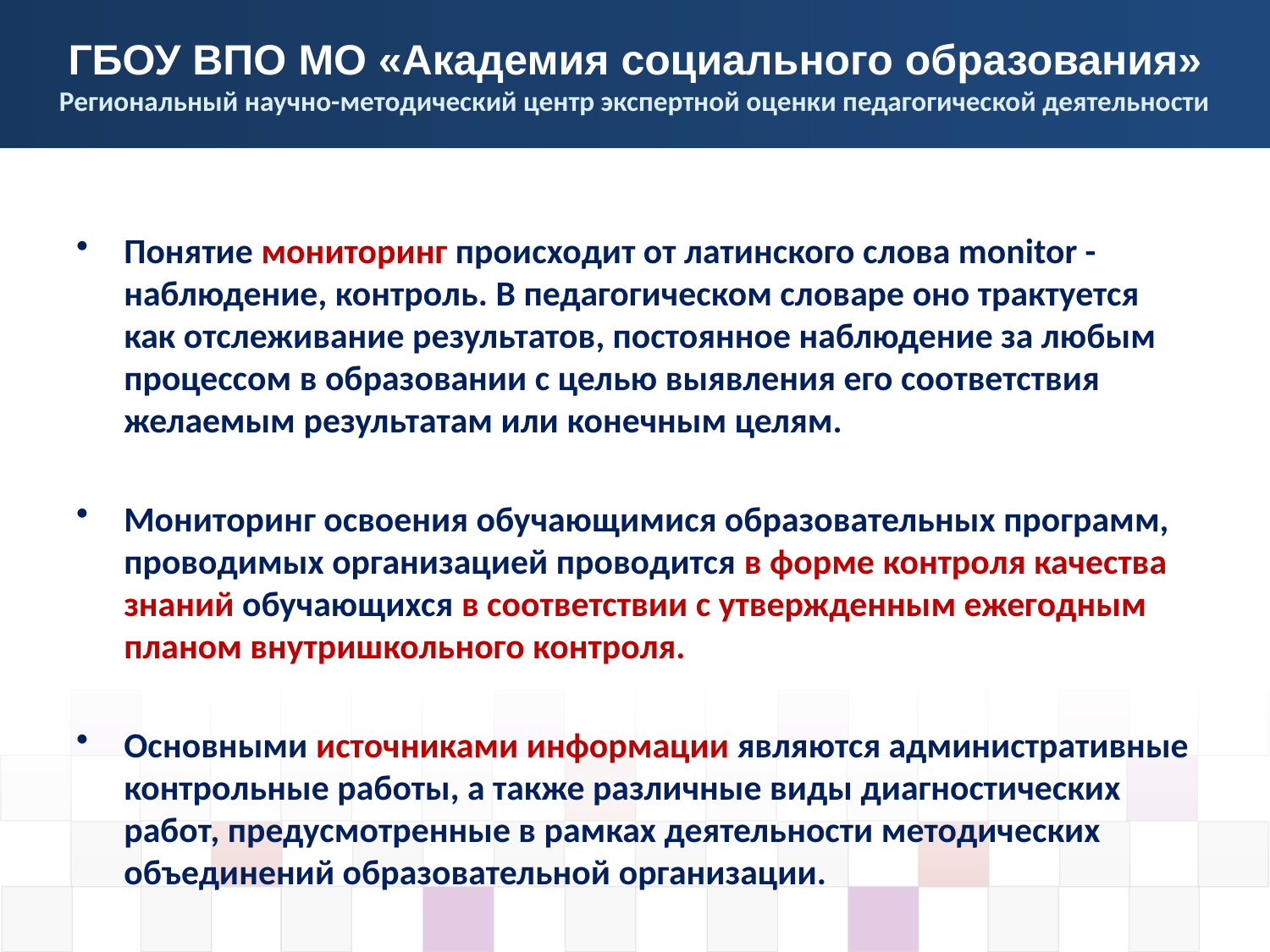

#
Понятие мониторинг происходит от латинского слова monitor - наблюдение, контроль. В педагогическом словаре оно трактуется как отслеживание результатов, постоянное наблюдение за любым процессом в образовании с целью выявления его соответствия желаемым результатам или конечным целям.

Мониторинг освоения обучающимися образовательных программ, проводимых организацией проводится в форме контроля качества знаний обучающихся в соответствии с утвержденным ежегодным планом внутришкольного контроля.

Основными источниками информации являются административные контрольные работы, а также различные виды диагностических работ, предусмотренные в рамках деятельности методических объединений образовательной организации.